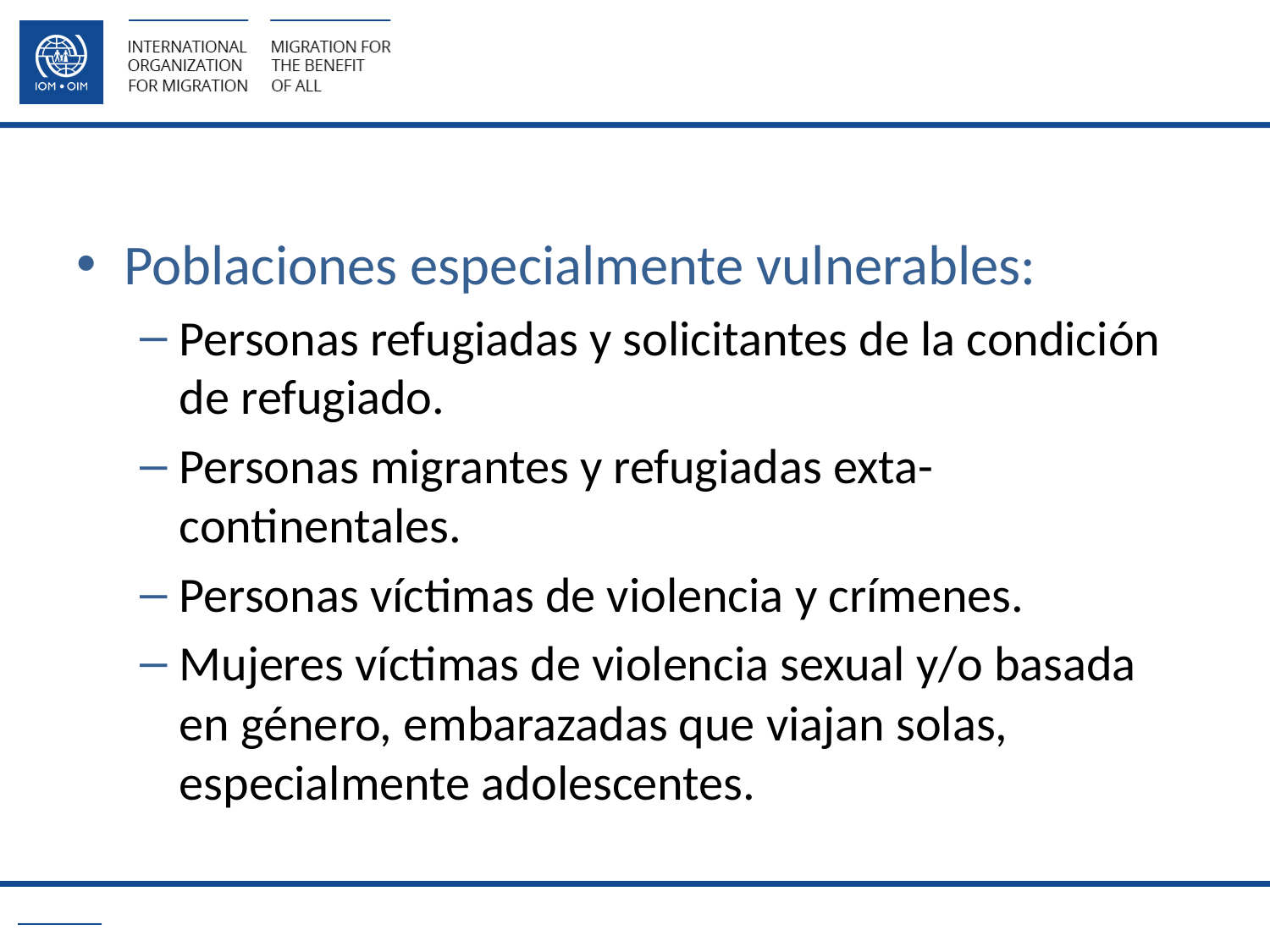

Poblaciones especialmente vulnerables:
Personas refugiadas y solicitantes de la condición de refugiado.
Personas migrantes y refugiadas exta-continentales.
Personas víctimas de violencia y crímenes.
Mujeres víctimas de violencia sexual y/o basada en género, embarazadas que viajan solas, especialmente adolescentes.